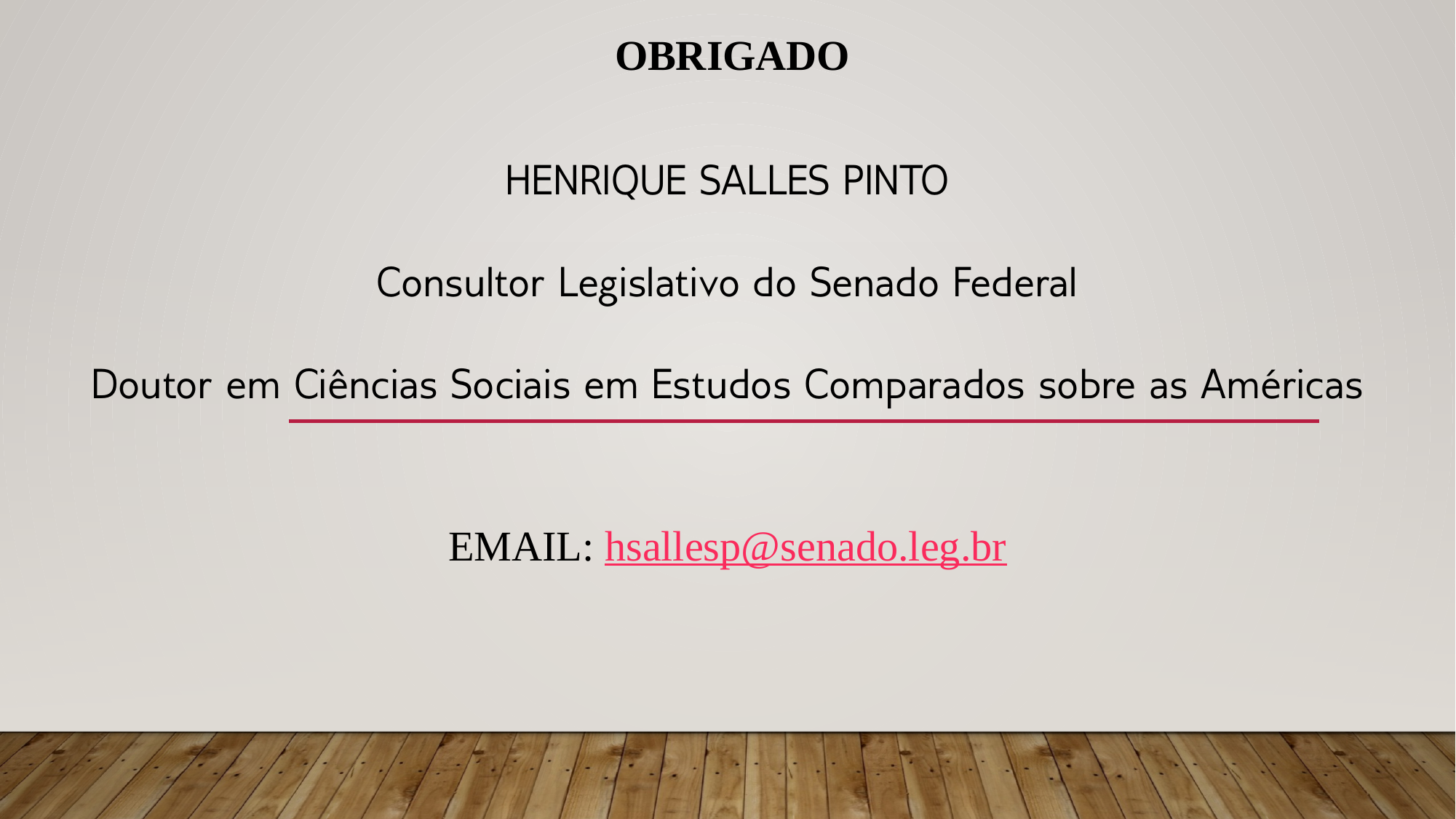

OBRIGADO
HENRIQUE SALLES PINTO

Consultor Legislativo do Senado Federal

Doutor em Ciências Sociais em Estudos Comparados sobre as Américas

EMAIL: hsallesp@senado.leg.br
#